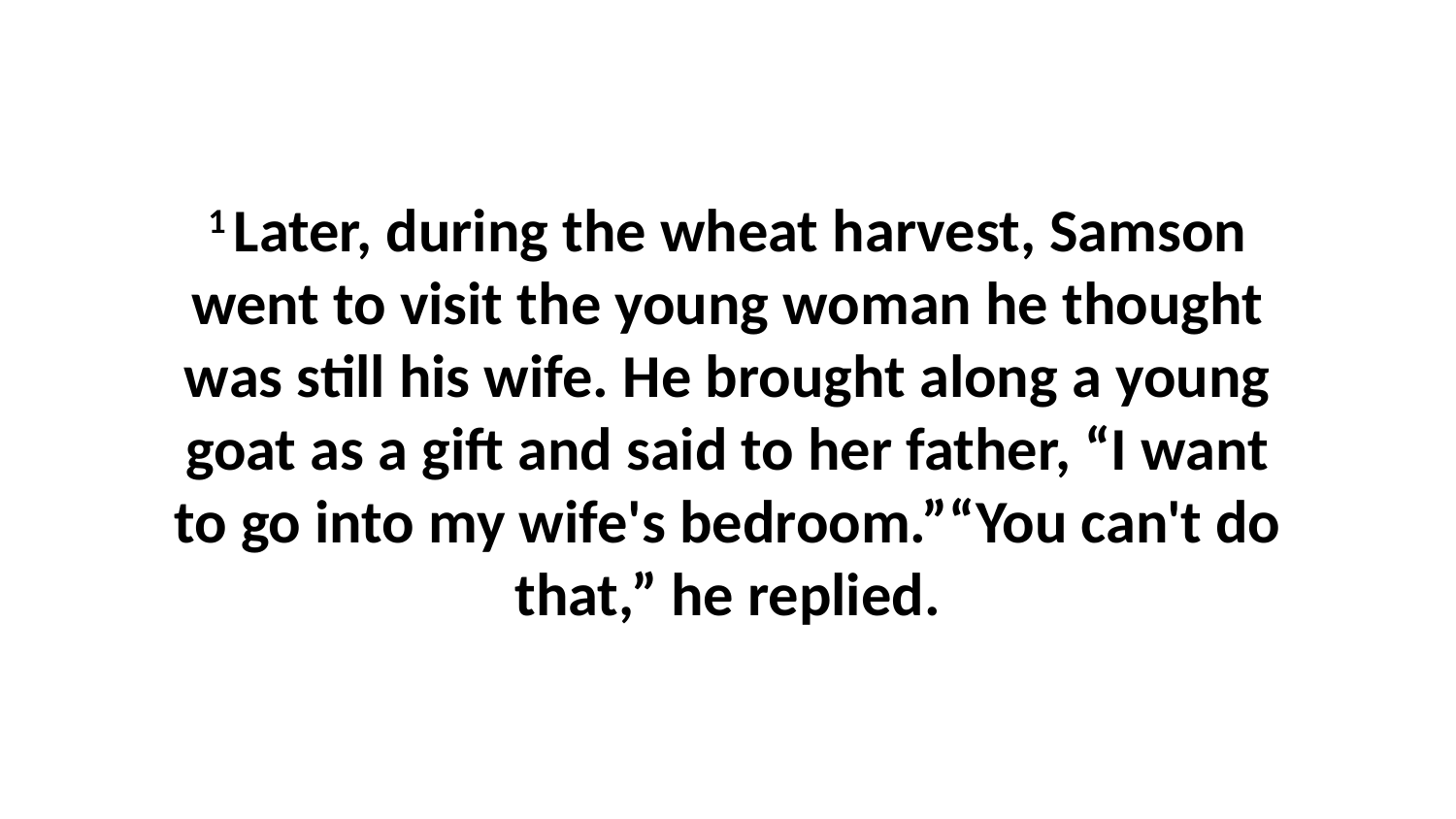

1 Later, during the wheat harvest, Samson went to visit the young woman he thought was still his wife. He brought along a young goat as a gift and said to her father, “I want to go into my wife's bedroom.”“You can't do that,” he replied.